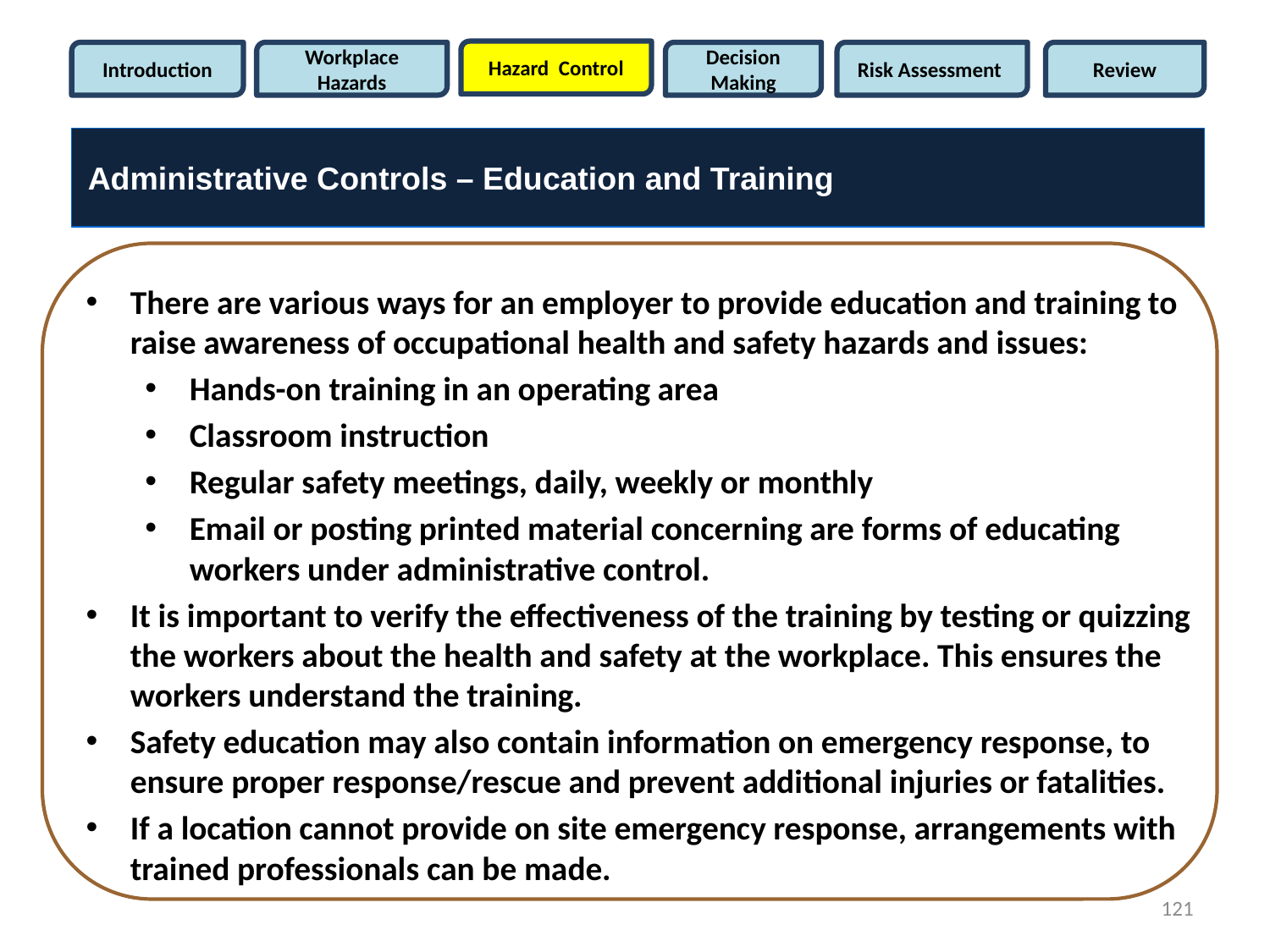

Hazard  Control
Introduction
Workplace Hazards
Decision Making
Risk Assessment
Review

Administrative Controls – Education and Training

There are various ways for an employer to provide education and training to raise awareness of occupational health and safety hazards and issues:
Hands-on training in an operating area
Classroom instruction
Regular safety meetings, daily, weekly or monthly
Email or posting printed material concerning are forms of educating workers under administrative control.
It is important to verify the effectiveness of the training by testing or quizzing the workers about the health and safety at the workplace. This ensures the workers understand the training.
Safety education may also contain information on emergency response, to ensure proper response/rescue and prevent additional injuries or fatalities.
If a location cannot provide on site emergency response, arrangements with  trained professionals can be made.

121